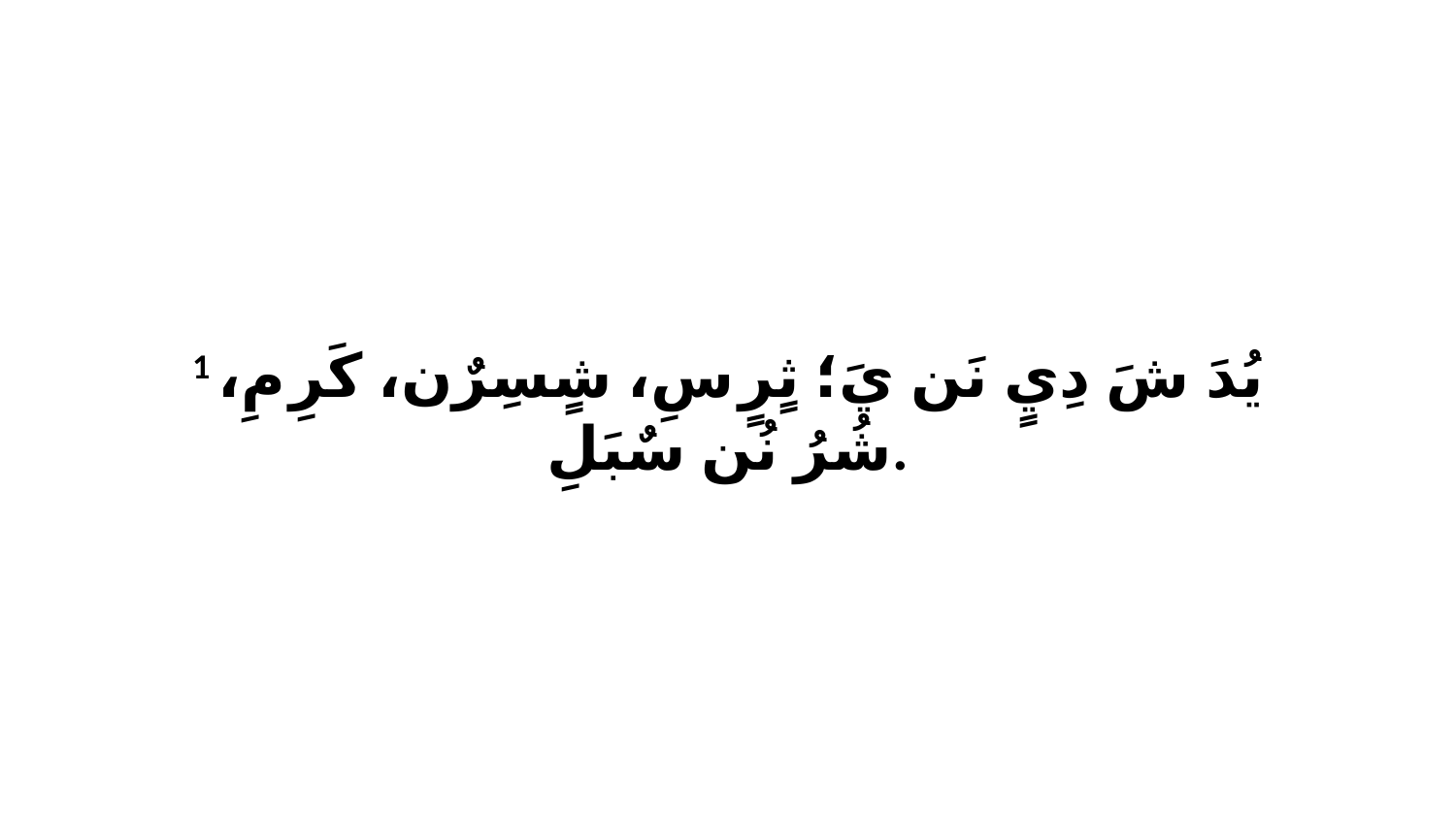

1 يُدَ شَ دِيٍ نَن يَ؛ ثٍرٍ سِ، شٍسِرٌن، كَرِ مِ، شُرُ نُن سٌبَلِ.